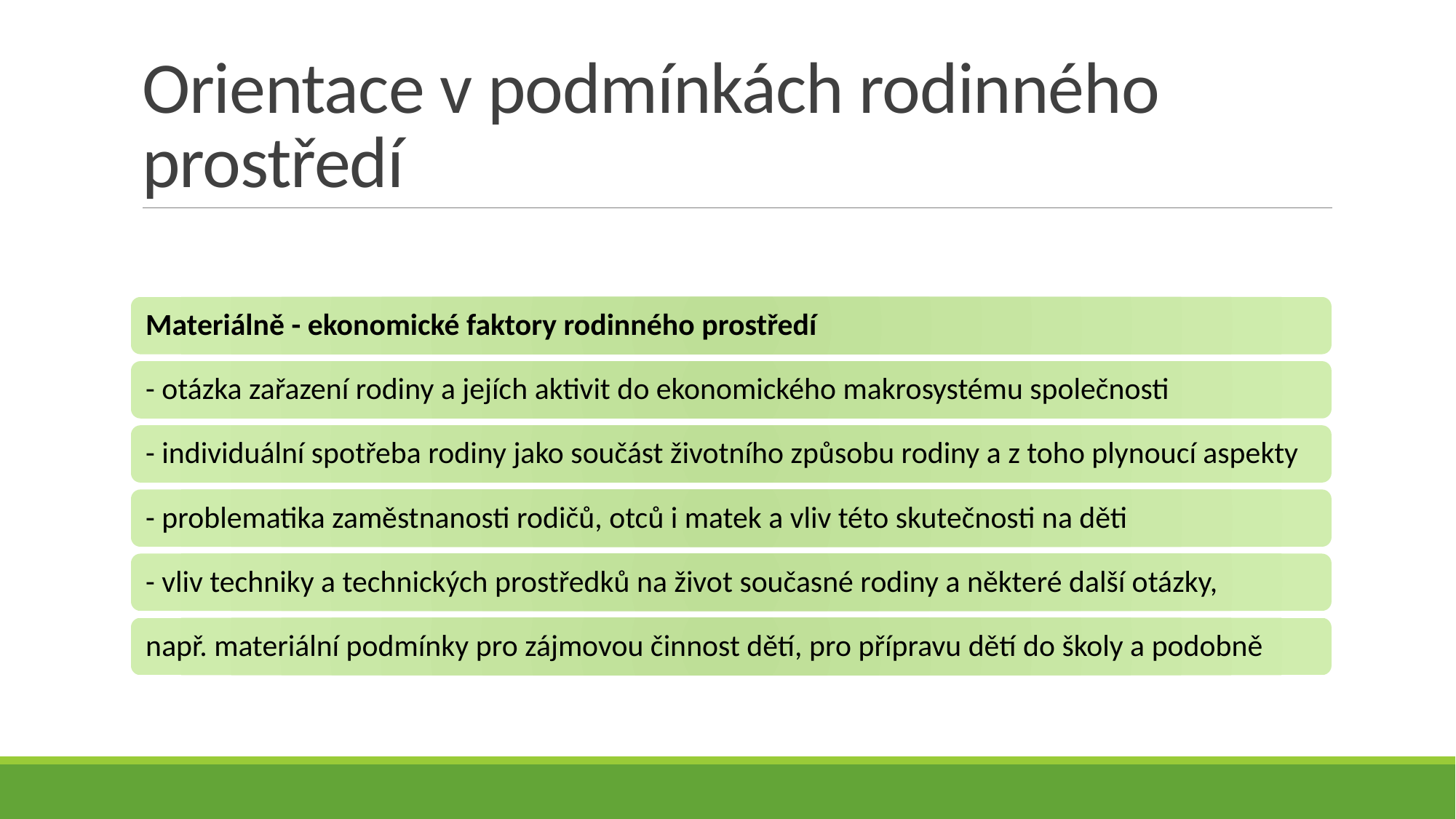

# Orientace v podmínkách rodinného prostředí
Materiálně - ekonomické faktory rodinného prostředí
- otázka zařazení rodiny a jejích aktivit do ekonomického makrosystému společnosti
- individuální spotřeba rodiny jako součást životního způsobu rodiny a z toho plynoucí aspekty
- problematika zaměstnanosti rodičů, otců i matek a vliv této skutečnosti na děti
- vliv techniky a technických prostředků na život současné rodiny a některé další otázky,
např. materiální podmínky pro zájmovou činnost dětí, pro přípravu dětí do školy a podobně